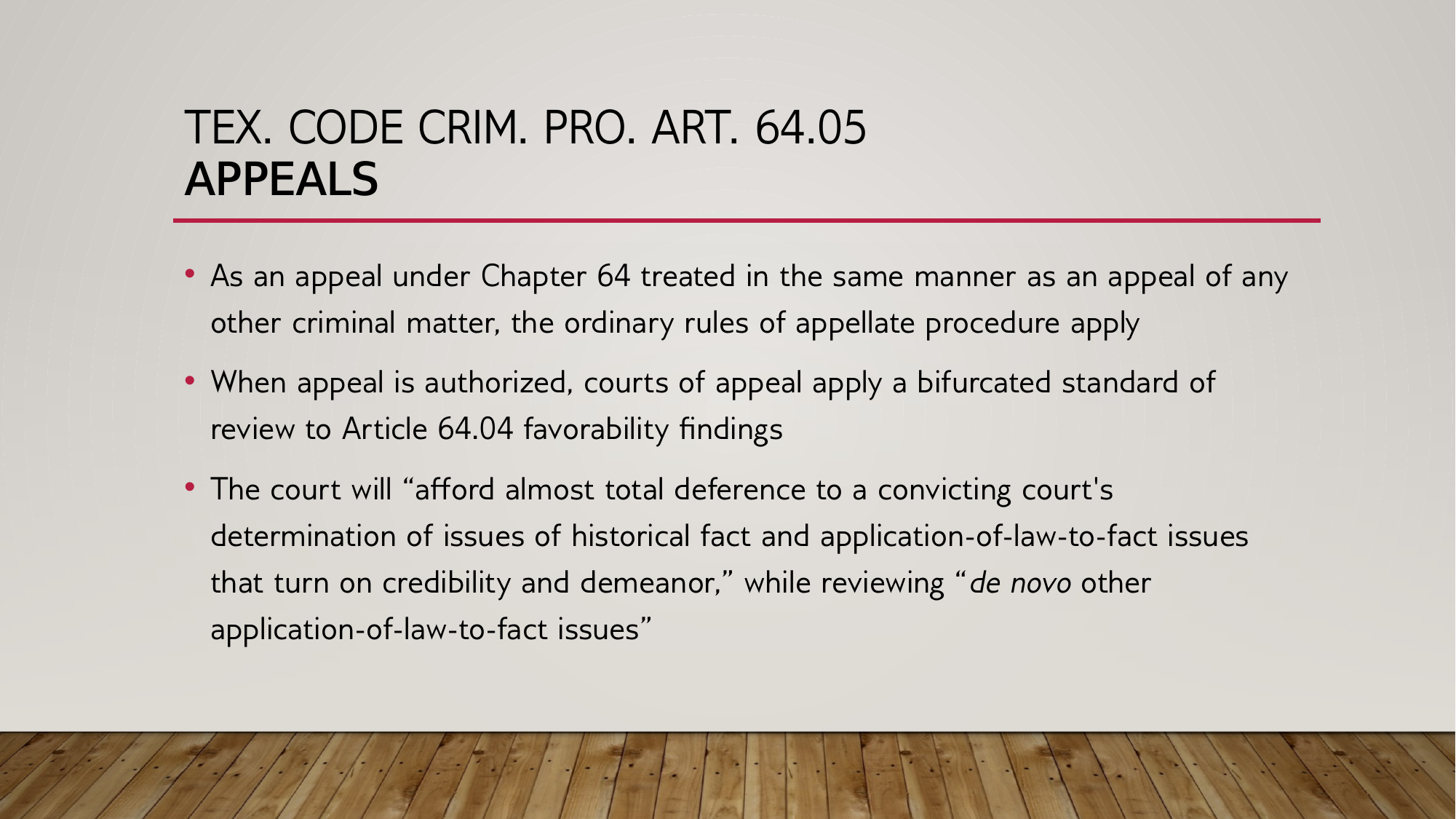

# Tex. Code Crim. Pro. Art. 64.05 Appeals
As an appeal under Chapter 64 treated in the same manner as an appeal of any other criminal matter, the ordinary rules of appellate procedure apply
When appeal is authorized, courts of appeal apply a bifurcated standard of review to Article 64.04 favorability findings
The court will “afford almost total deference to a convicting court's determination of issues of historical fact and application-of-law-to-fact issues that turn on credibility and demeanor,” while reviewing “de novo other application-of-law-to-fact issues”